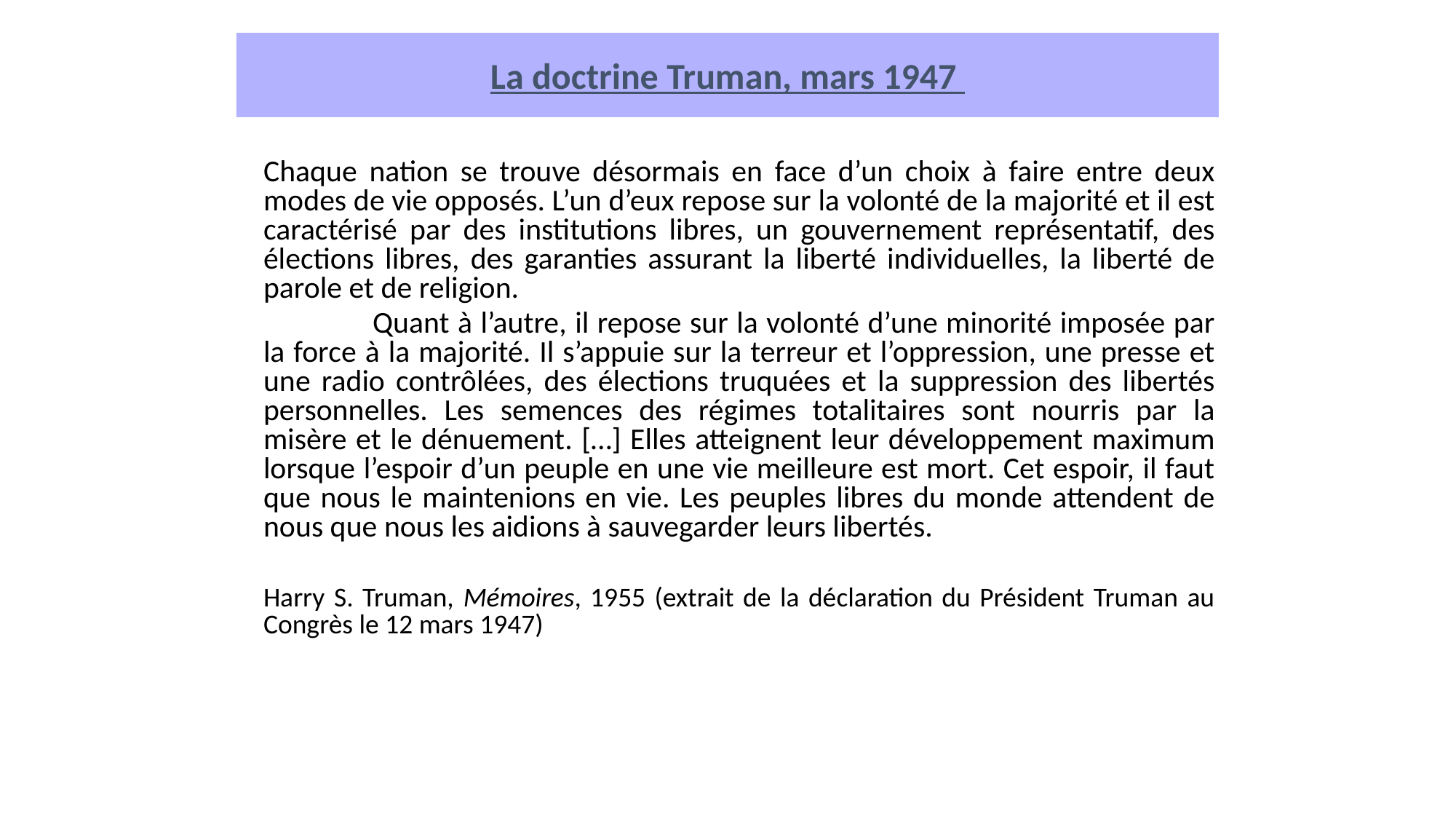

La doctrine Truman, mars 1947
	Chaque nation se trouve désormais en face d’un choix à faire entre deux modes de vie opposés. L’un d’eux repose sur la volonté de la majorité et il est caractérisé par des institutions libres, un gouvernement représentatif, des élections libres, des garanties assurant la liberté individuelles, la liberté de parole et de religion.
		Quant à l’autre, il repose sur la volonté d’une minorité imposée par la force à la majorité. Il s’appuie sur la terreur et l’oppression, une presse et une radio contrôlées, des élections truquées et la suppression des libertés personnelles. Les semences des régimes totalitaires sont nourris par la misère et le dénuement. […] Elles atteignent leur développement maximum lorsque l’espoir d’un peuple en une vie meilleure est mort. Cet espoir, il faut que nous le maintenions en vie. Les peuples libres du monde attendent de nous que nous les aidions à sauvegarder leurs libertés.

	Harry S. Truman, Mémoires, 1955 (extrait de la déclaration du Président Truman au Congrès le 12 mars 1947)